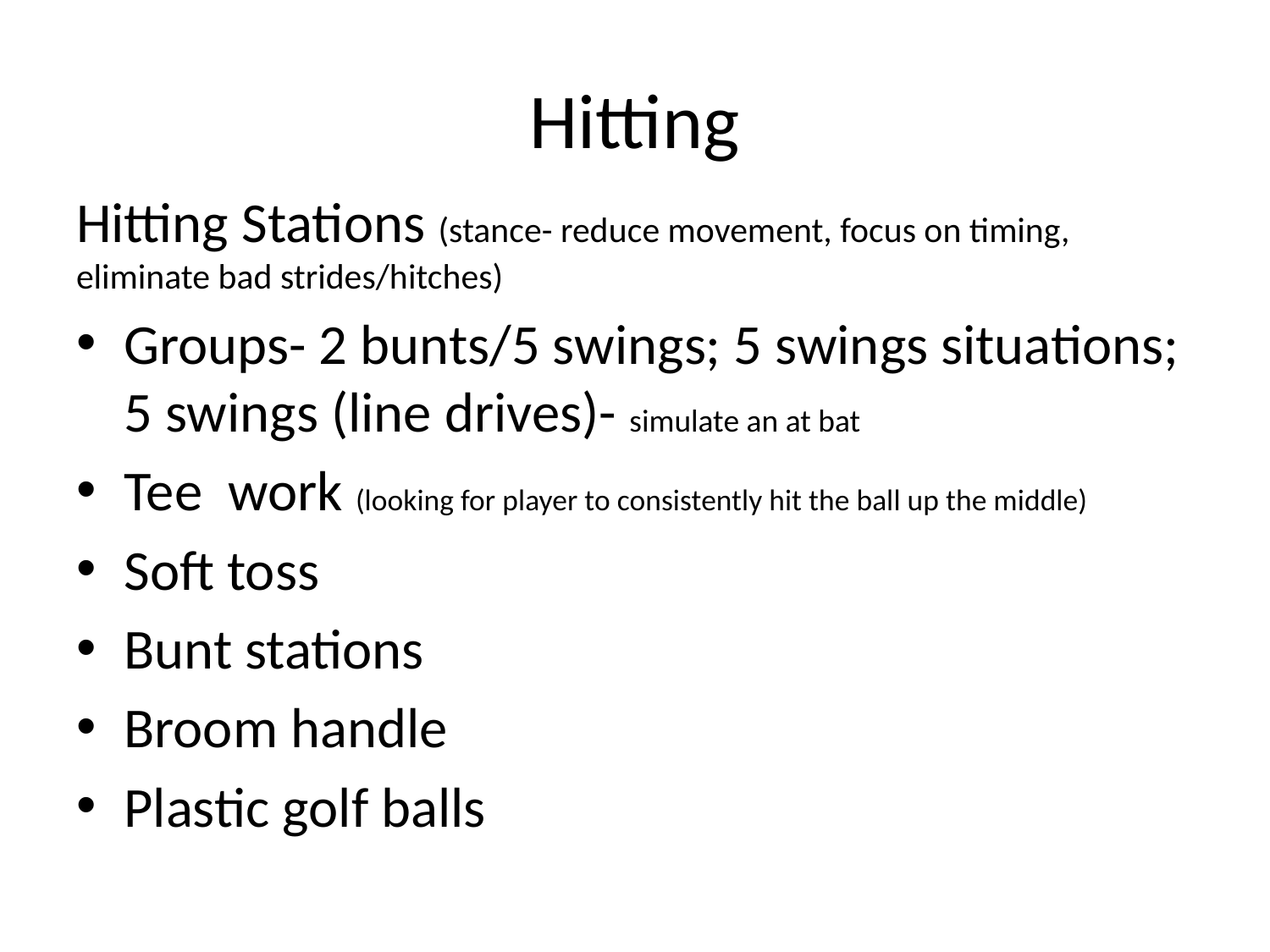

# Hitting
Hitting Stations (stance- reduce movement, focus on timing, eliminate bad strides/hitches)
Groups- 2 bunts/5 swings; 5 swings situations; 5 swings (line drives)- simulate an at bat
Tee  work (looking for player to consistently hit the ball up the middle)
Soft toss
Bunt stations
Broom handle
Plastic golf balls